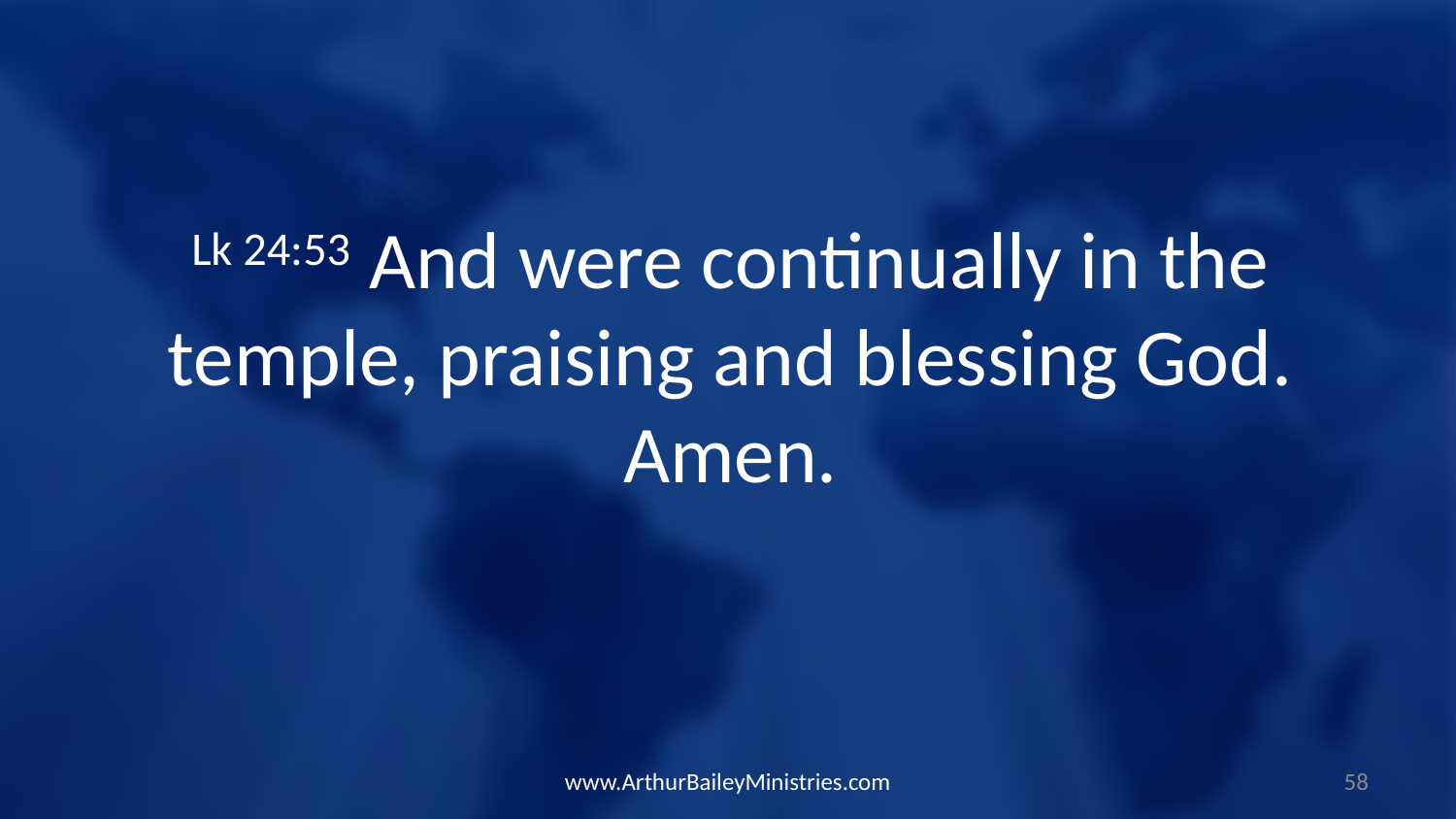

Lk 24:53 And were continually in the temple, praising and blessing God. Amen.

www.ArthurBaileyMinistries.com
58